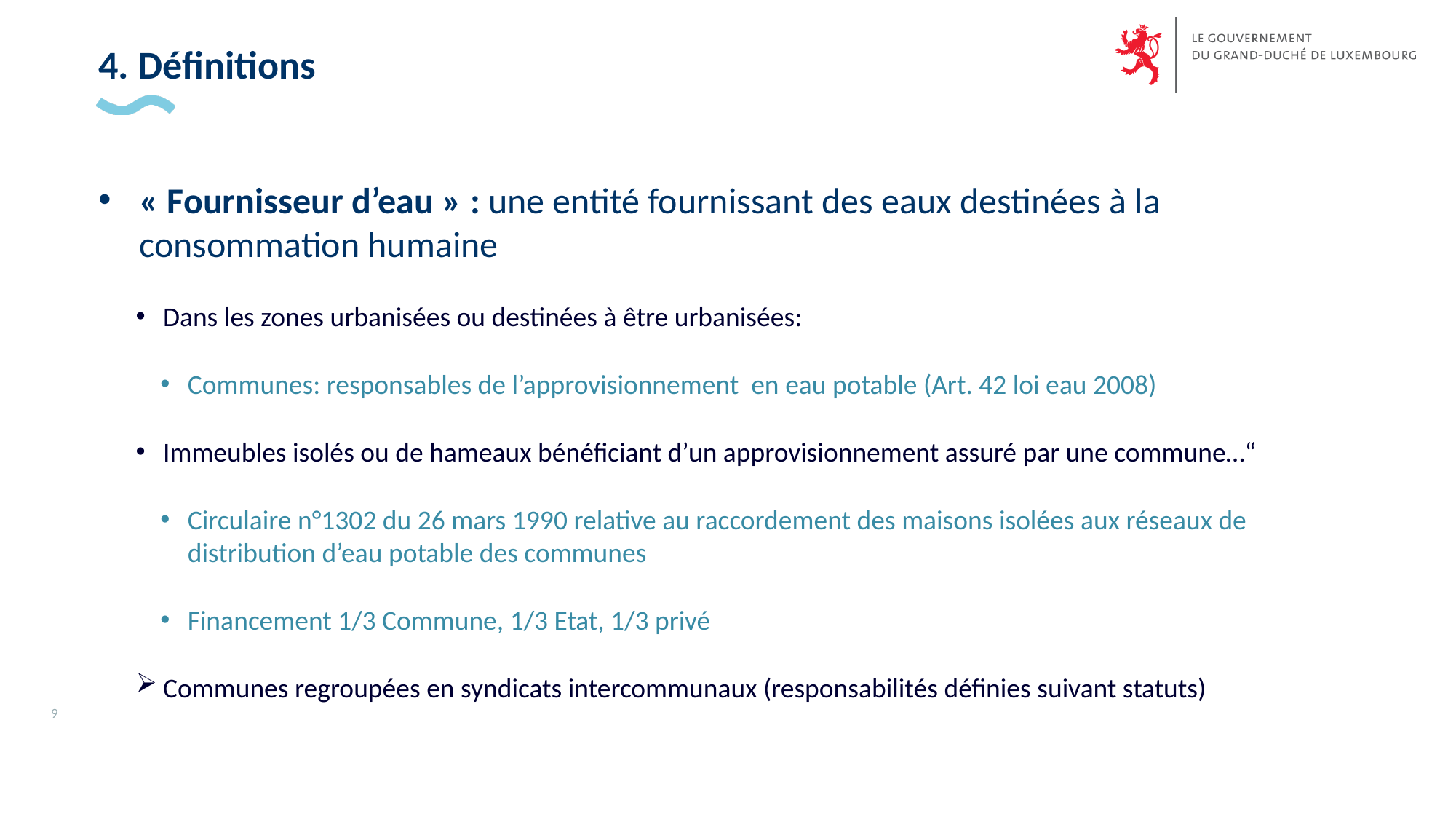

# 4. Définitions
« Fournisseur d’eau » : une entité fournissant des eaux destinées à la consommation humaine
Dans les zones urbanisées ou destinées à être urbanisées:
Communes: responsables de l’approvisionnement  en eau potable (Art. 42 loi eau 2008)
Immeubles isolés ou de hameaux bénéficiant d’un approvisionnement assuré par une commune…“
Circulaire n°1302 du 26 mars 1990 relative au raccordement des maisons isolées aux réseaux de distribution d’eau potable des communes
Financement 1/3 Commune, 1/3 Etat, 1/3 privé
Communes regroupées en syndicats intercommunaux (responsabilités définies suivant statuts)

9